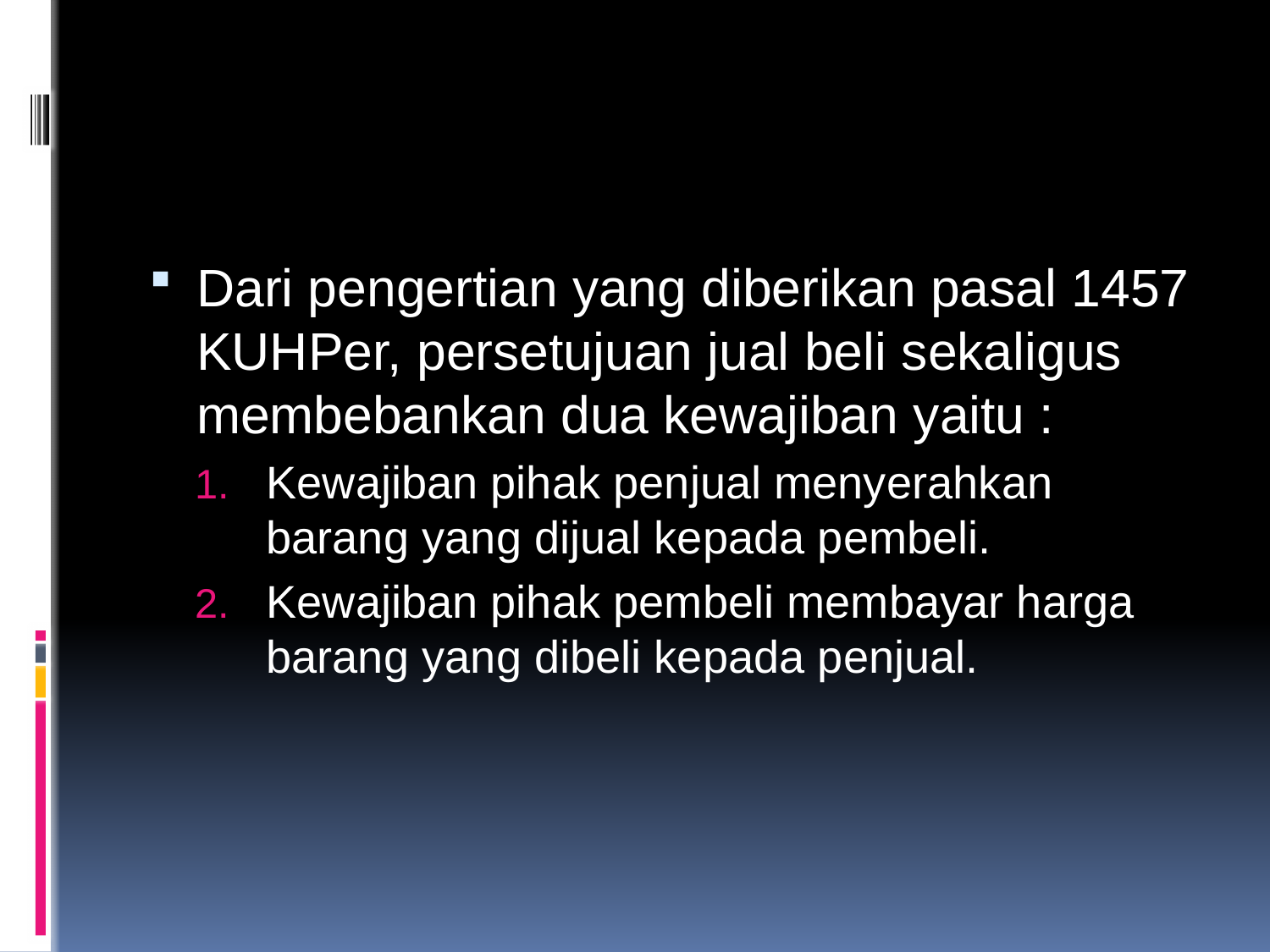

#
Dari pengertian yang diberikan pasal 1457 KUHPer, persetujuan jual beli sekaligus membebankan dua kewajiban yaitu :
Kewajiban pihak penjual menyerahkan barang yang dijual kepada pembeli.
Kewajiban pihak pembeli membayar harga barang yang dibeli kepada penjual.